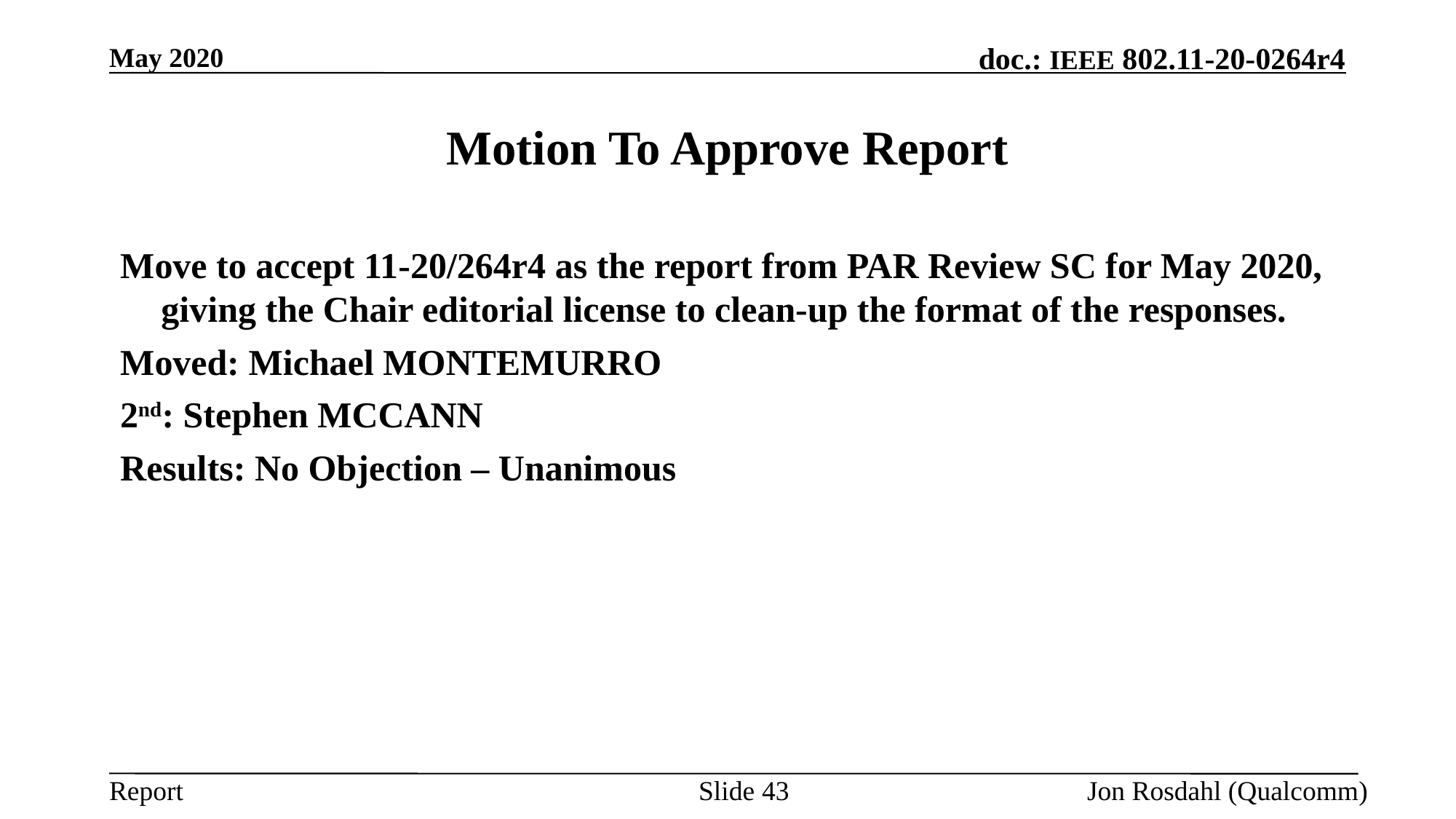

May 2020
# Motion To Approve Report
Move to accept 11-20/264r4 as the report from PAR Review SC for May 2020, giving the Chair editorial license to clean-up the format of the responses.
Moved: Michael MONTEMURRO
2nd: Stephen MCCANN
Results: No Objection – Unanimous
Slide 43
Jon Rosdahl (Qualcomm)